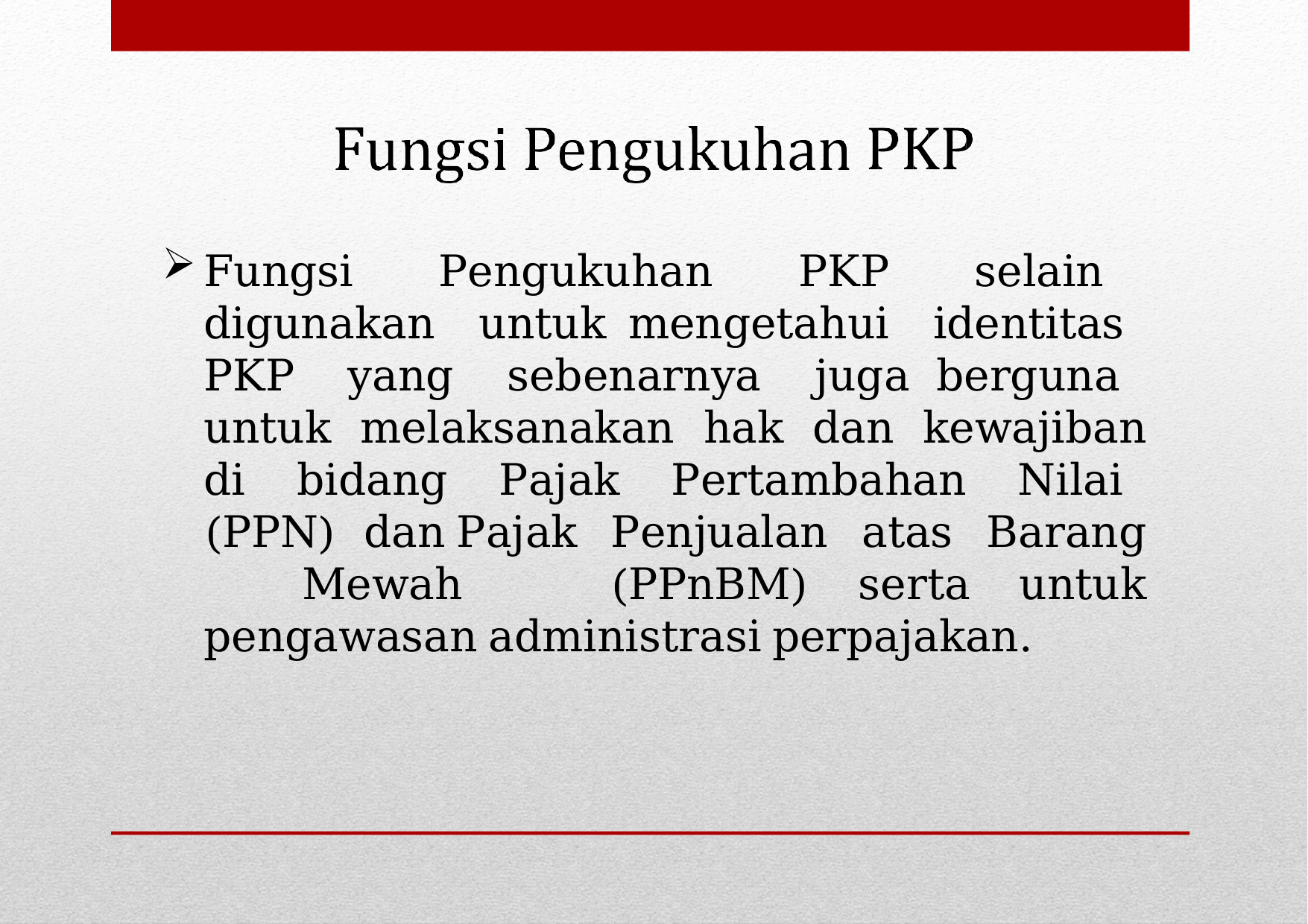

Fungsi  Pengukuhan  PKP  selain  digunakan  untuk mengetahui  identitas  PKP  yang  sebenarnya  juga berguna  untuk  melaksanakan  hak  dan  kewajiban di  bidang  Pajak  Pertambahan  Nilai  (PPN)  dan Pajak   Penjualan   atas   Barang   Mewah   (PPnBM) serta untuk pengawasan administrasi perpajakan.